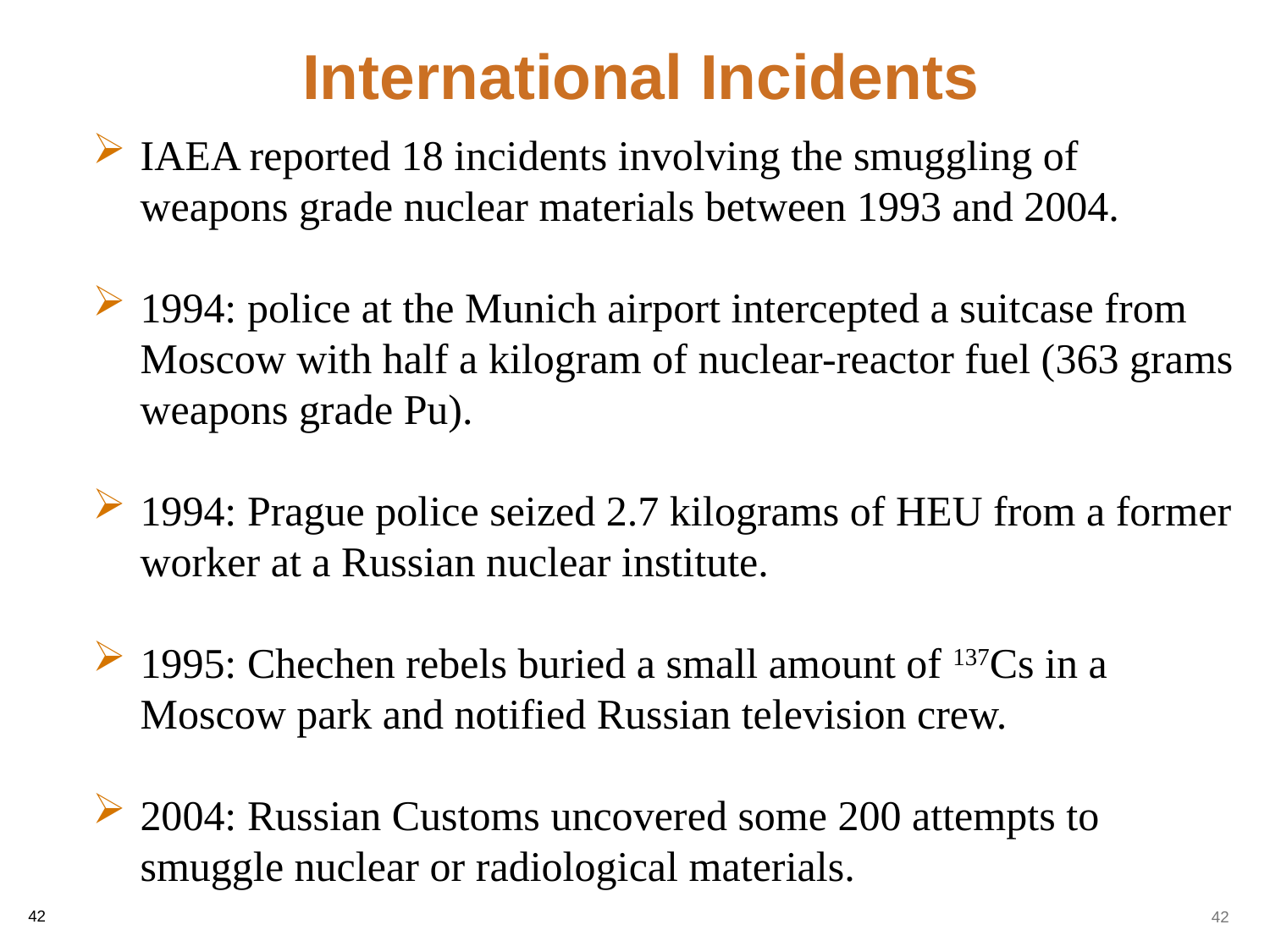

# International Incidents
IAEA reported 18 incidents involving the smuggling of weapons grade nuclear materials between 1993 and 2004.

1994: police at the Munich airport intercepted a suitcase from Moscow with half a kilogram of nuclear-reactor fuel (363 grams weapons grade Pu).

1994: Prague police seized 2.7 kilograms of HEU from a former worker at a Russian nuclear institute.

1995: Chechen rebels buried a small amount of 137Cs in a Moscow park and notified Russian television crew.

2004: Russian Customs uncovered some 200 attempts to smuggle nuclear or radiological materials.
42
42